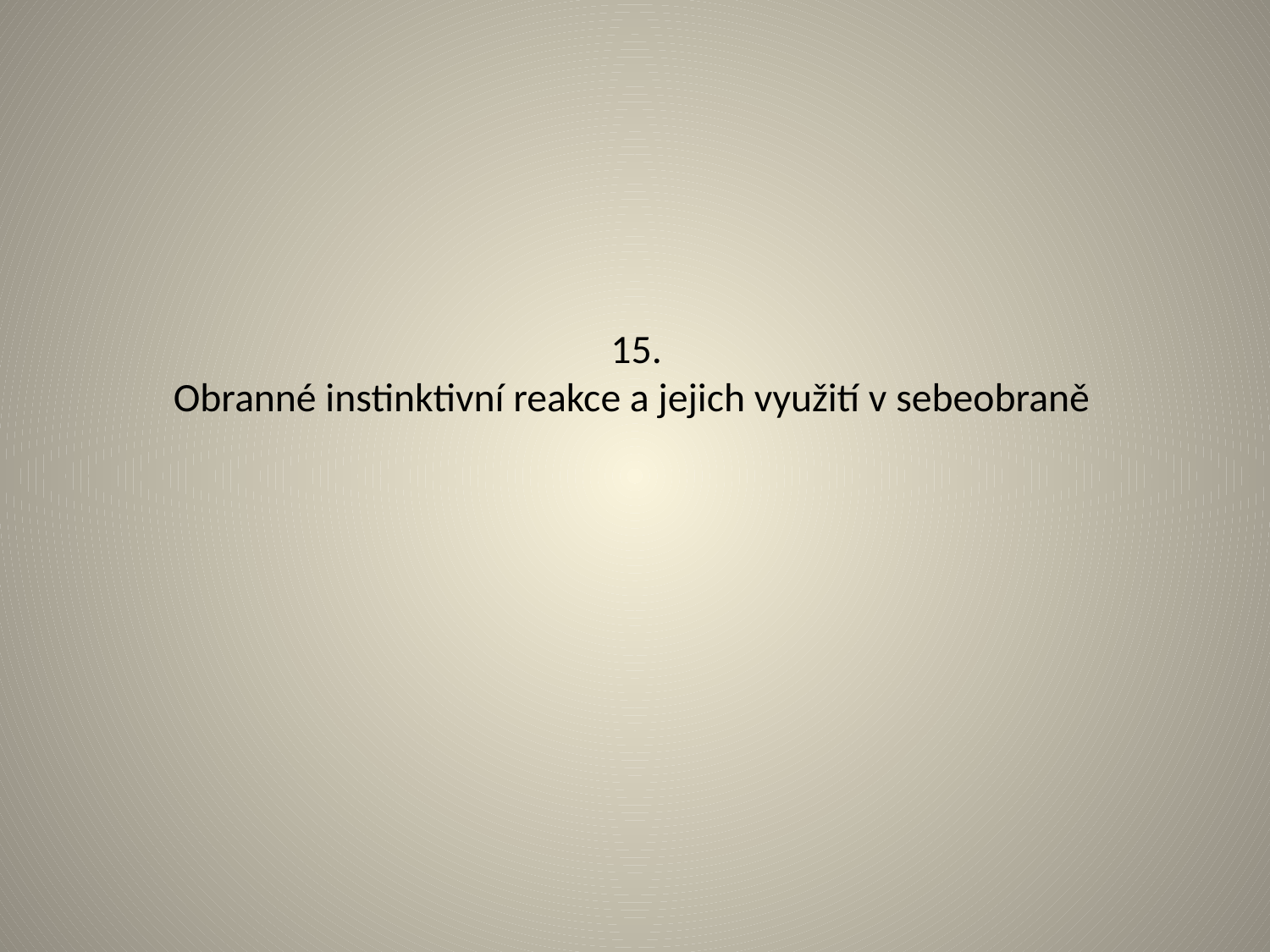

# 15. Obranné instinktivní reakce a jejich využití v sebeobraně